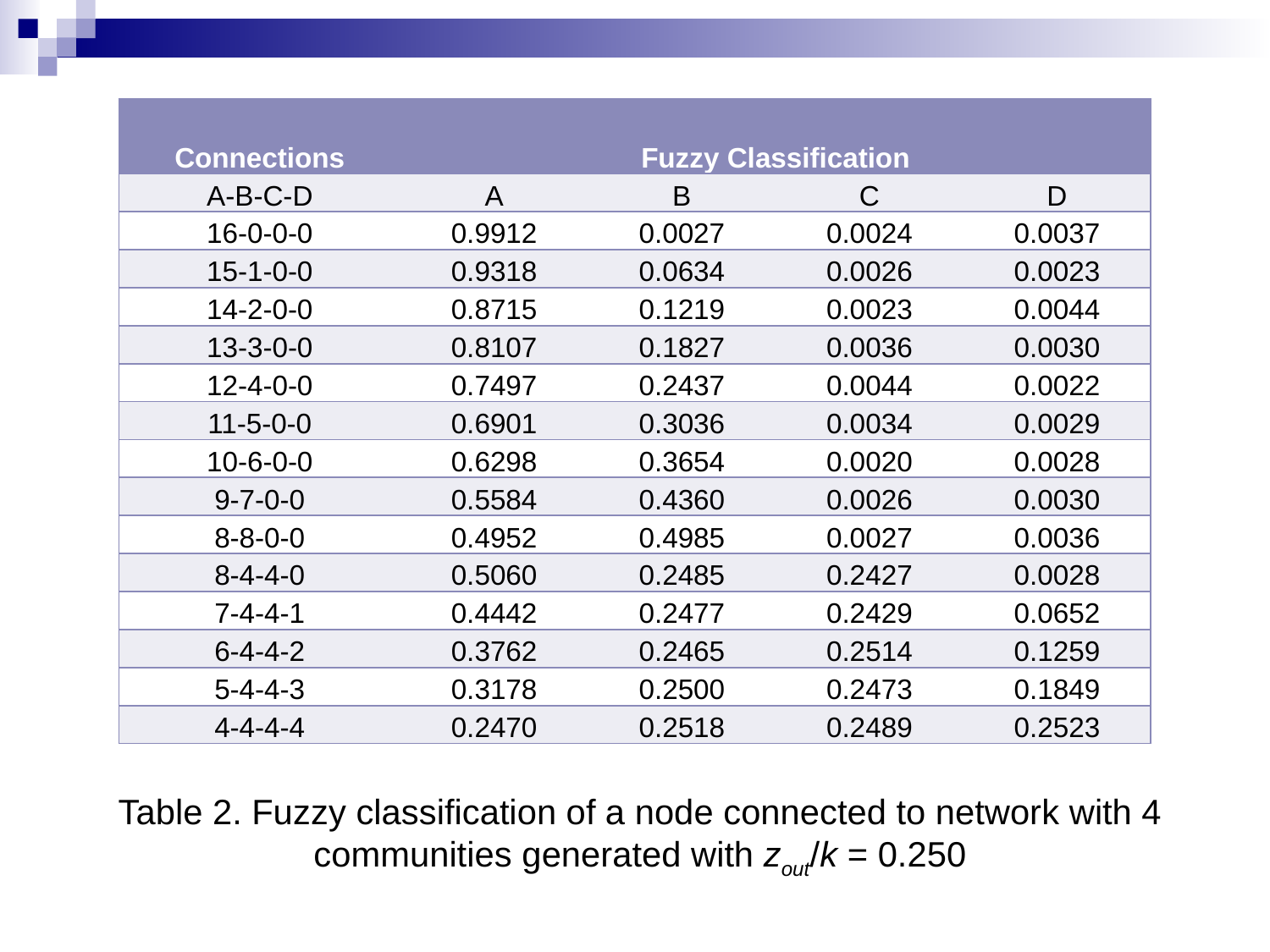

| Connections | Fuzzy Classification |  |  |  |
| --- | --- | --- | --- | --- |
| A-B-C-D | A | B | C | D |
| 16-0-0-0 | 0.9912 | 0.0027 | 0.0024 | 0.0037 |
| 15-1-0-0 | 0.9318 | 0.0634 | 0.0026 | 0.0023 |
| 14-2-0-0 | 0.8715 | 0.1219 | 0.0023 | 0.0044 |
| 13-3-0-0 | 0.8107 | 0.1827 | 0.0036 | 0.0030 |
| 12-4-0-0 | 0.7497 | 0.2437 | 0.0044 | 0.0022 |
| 11-5-0-0 | 0.6901 | 0.3036 | 0.0034 | 0.0029 |
| 10-6-0-0 | 0.6298 | 0.3654 | 0.0020 | 0.0028 |
| 9-7-0-0 | 0.5584 | 0.4360 | 0.0026 | 0.0030 |
| 8-8-0-0 | 0.4952 | 0.4985 | 0.0027 | 0.0036 |
| 8-4-4-0 | 0.5060 | 0.2485 | 0.2427 | 0.0028 |
| 7-4-4-1 | 0.4442 | 0.2477 | 0.2429 | 0.0652 |
| 6-4-4-2 | 0.3762 | 0.2465 | 0.2514 | 0.1259 |
| 5-4-4-3 | 0.3178 | 0.2500 | 0.2473 | 0.1849 |
| 4-4-4-4 | 0.2470 | 0.2518 | 0.2489 | 0.2523 |
Table 2. Fuzzy classification of a node connected to network with 4 communities generated with zout/k = 0.250